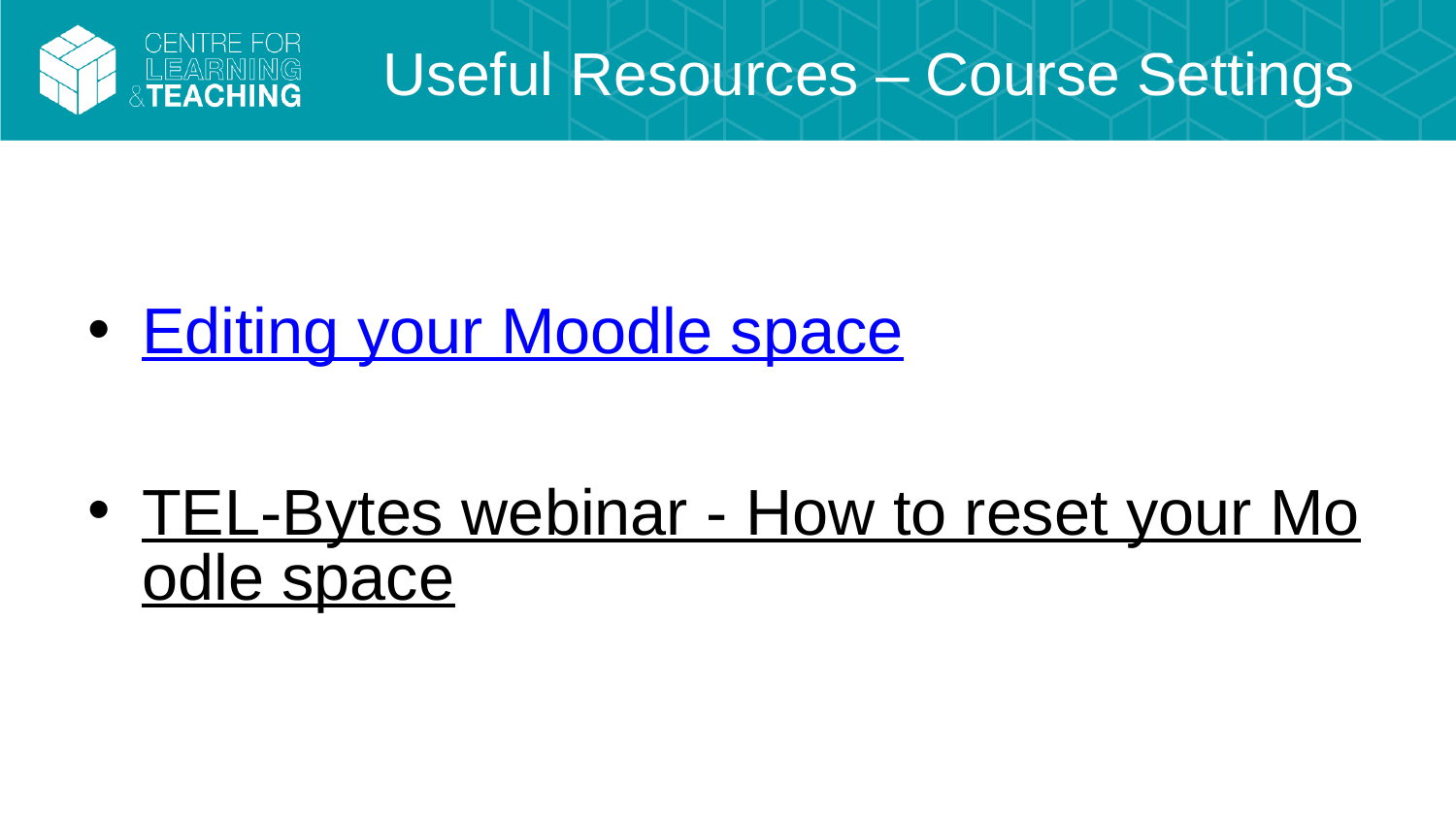

# Useful Resources – Course Settings

Editing your Moodle space

TEL-Bytes webinar - How to reset your Moodle space